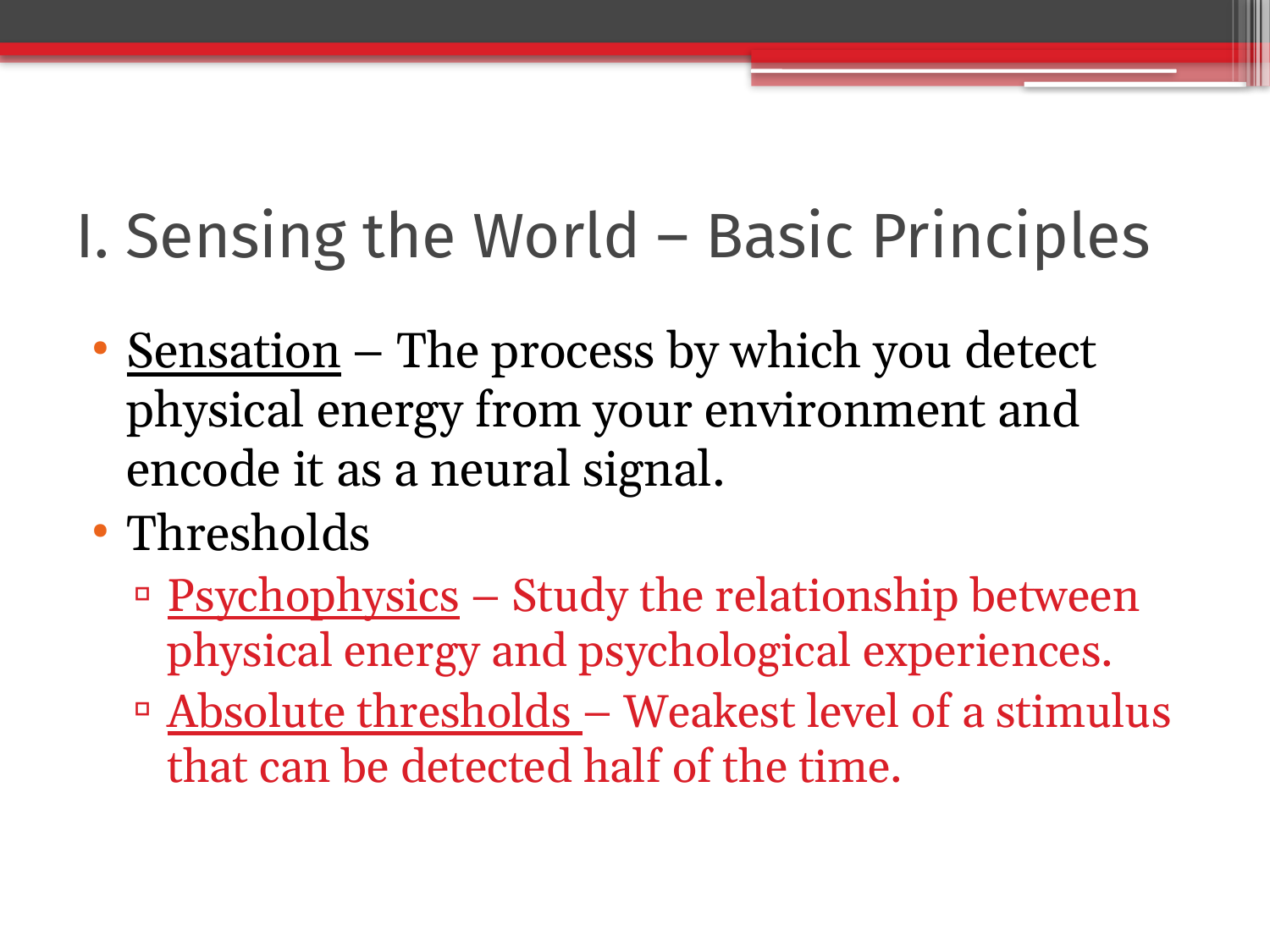

# I. Sensing the World – Basic Principles
Sensation – The process by which you detect physical energy from your environment and encode it as a neural signal.
Thresholds
Psychophysics – Study the relationship between physical energy and psychological experiences.
Absolute thresholds – Weakest level of a stimulus that can be detected half of the time.